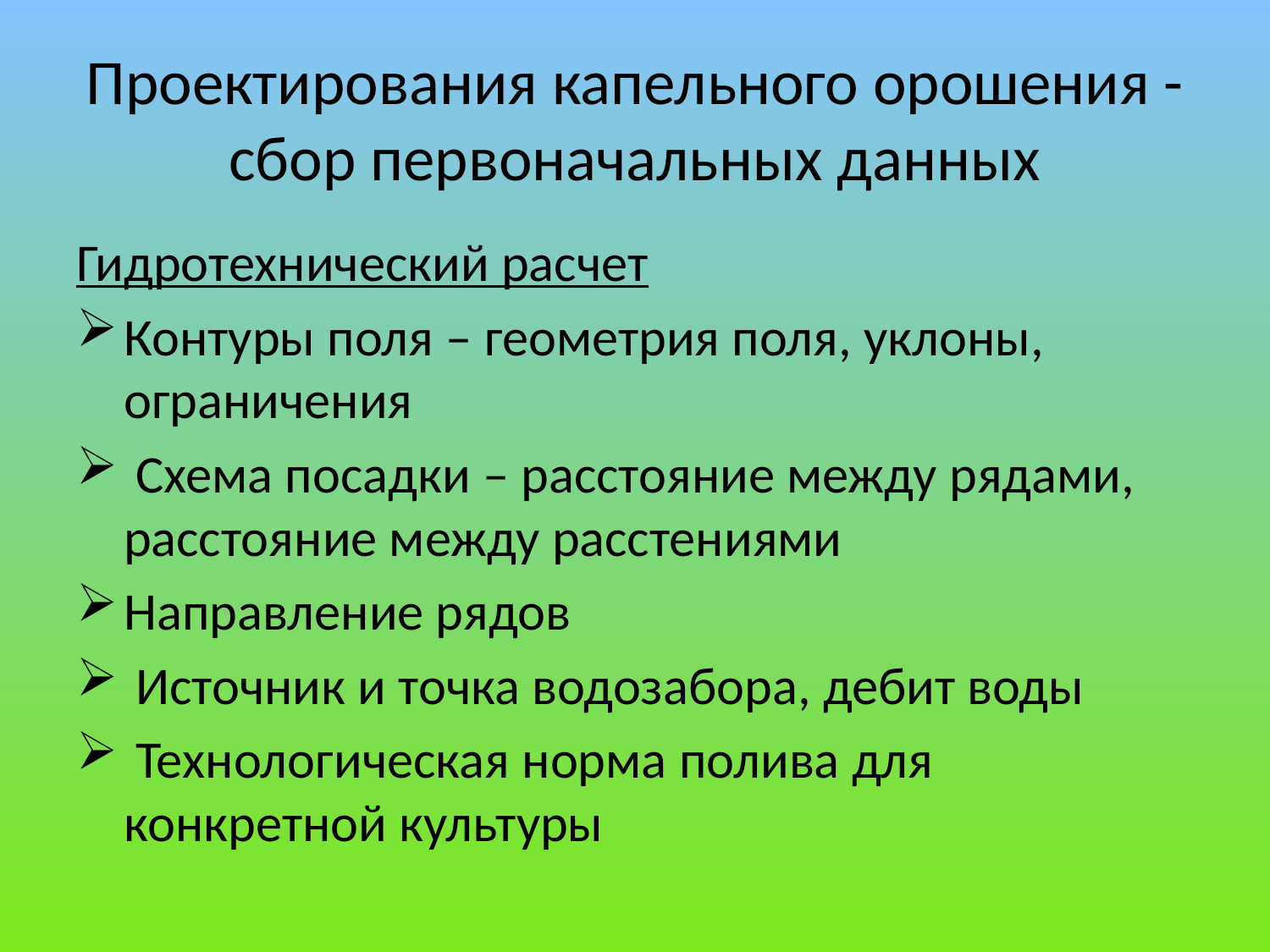

# Проектирования капельного орошения - сбор первоначальных данных
Гидротехнический расчет
Контуры поля – геометрия поля, уклоны, ограничения
 Схема посадки – расстояние между рядами, расстояние между расстениями
Направление рядов
 Источник и точка водозабора, дебит воды
 Технологическая норма полива для конкретной культуры